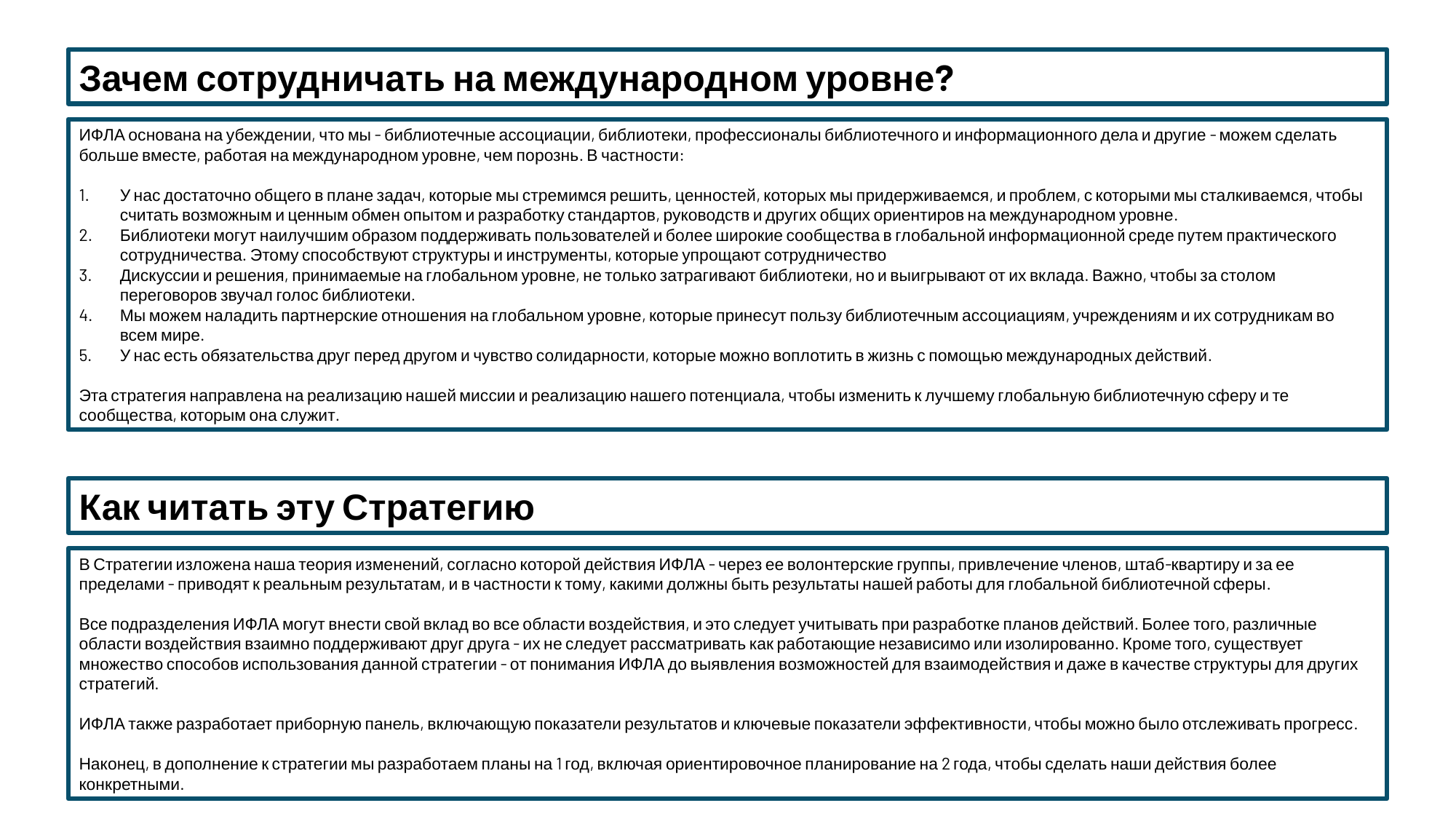

Зачем сотрудничать на международном уровне?
ИФЛА основана на убеждении, что мы - библиотечные ассоциации, библиотеки, профессионалы библиотечного и информационного дела и другие - можем сделать больше вместе, работая на международном уровне, чем порознь. В частности:

У нас достаточно общего в плане задач, которые мы стремимся решить, ценностей, которых мы придерживаемся, и проблем, с которыми мы сталкиваемся, чтобы считать возможным и ценным обмен опытом и разработку стандартов, руководств и других общих ориентиров на международном уровне.
Библиотеки могут наилучшим образом поддерживать пользователей и более широкие сообщества в глобальной информационной среде путем практического сотрудничества. Этому способствуют структуры и инструменты, которые упрощают сотрудничество
Дискуссии и решения, принимаемые на глобальном уровне, не только затрагивают библиотеки, но и выигрывают от их вклада. Важно, чтобы за столом переговоров звучал голос библиотеки.
Мы можем наладить партнерские отношения на глобальном уровне, которые принесут пользу библиотечным ассоциациям, учреждениям и их сотрудникам во всем мире.
У нас есть обязательства друг перед другом и чувство солидарности, которые можно воплотить в жизнь с помощью международных действий.

Эта стратегия направлена на реализацию нашей миссии и реализацию нашего потенциала, чтобы изменить к лучшему глобальную библиотечную сферу и те сообщества, которым она служит.
Как читать эту Стратегию
В Стратегии изложена наша теория изменений, согласно которой действия ИФЛА - через ее волонтерские группы, привлечение членов, штаб-квартиру и за ее пределами - приводят к реальным результатам, и в частности к тому, какими должны быть результаты нашей работы для глобальной библиотечной сферы.

Все подразделения ИФЛА могут внести свой вклад во все области воздействия, и это следует учитывать при разработке планов действий. Более того, различные области воздействия взаимно поддерживают друг друга - их не следует рассматривать как работающие независимо или изолированно. Кроме того, существует множество способов использования данной стратегии - от понимания ИФЛА до выявления возможностей для взаимодействия и даже в качестве структуры для других стратегий.

ИФЛА также разработает приборную панель, включающую показатели результатов и ключевые показатели эффективности, чтобы можно было отслеживать прогресс.

Наконец, в дополнение к стратегии мы разработаем планы на 1 год, включая ориентировочное планирование на 2 года, чтобы сделать наши действия более конкретными.